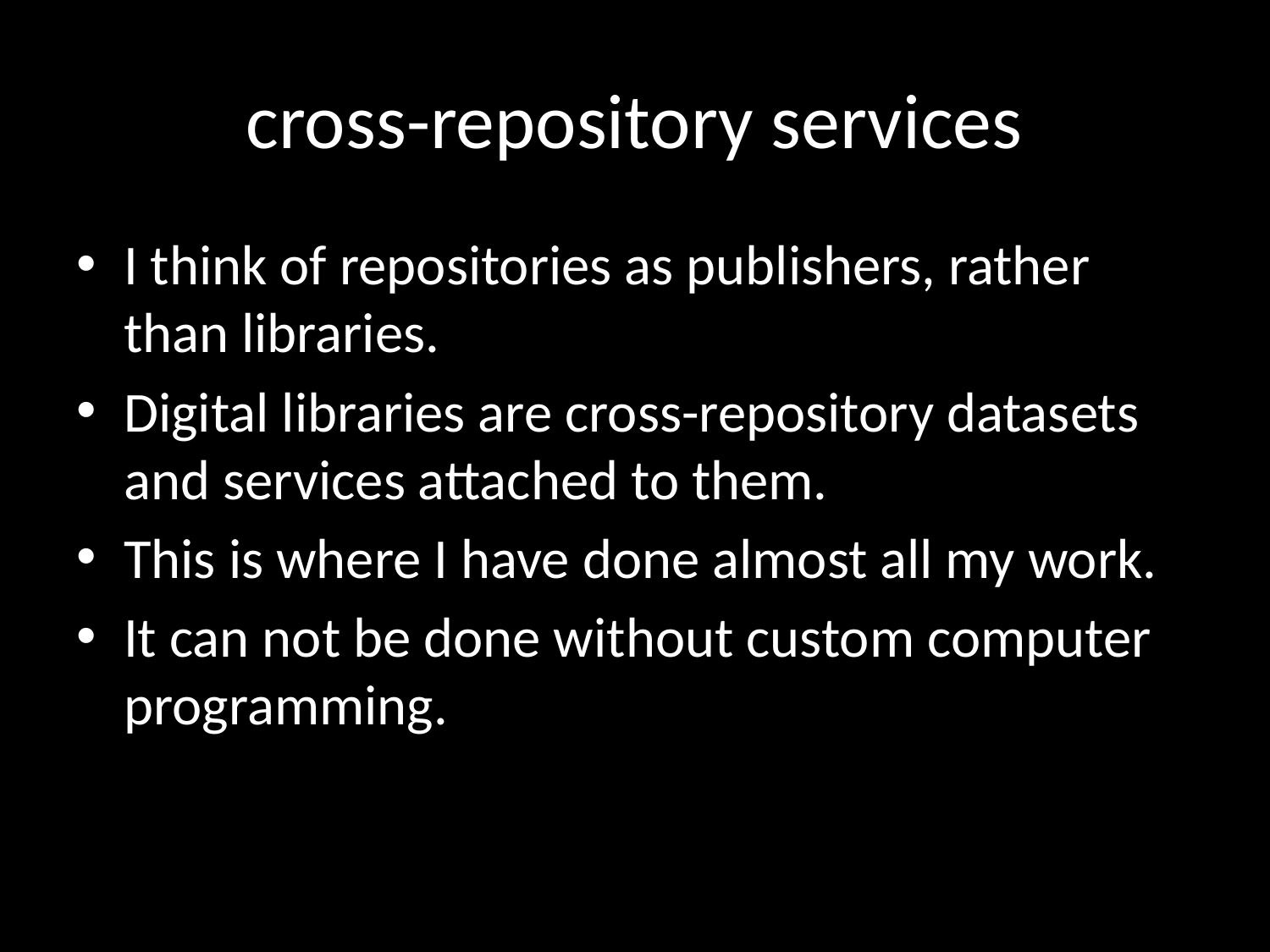

# cross-repository services
I think of repositories as publishers, rather than libraries.
Digital libraries are cross-repository datasets and services attached to them.
This is where I have done almost all my work.
It can not be done without custom computer programming.